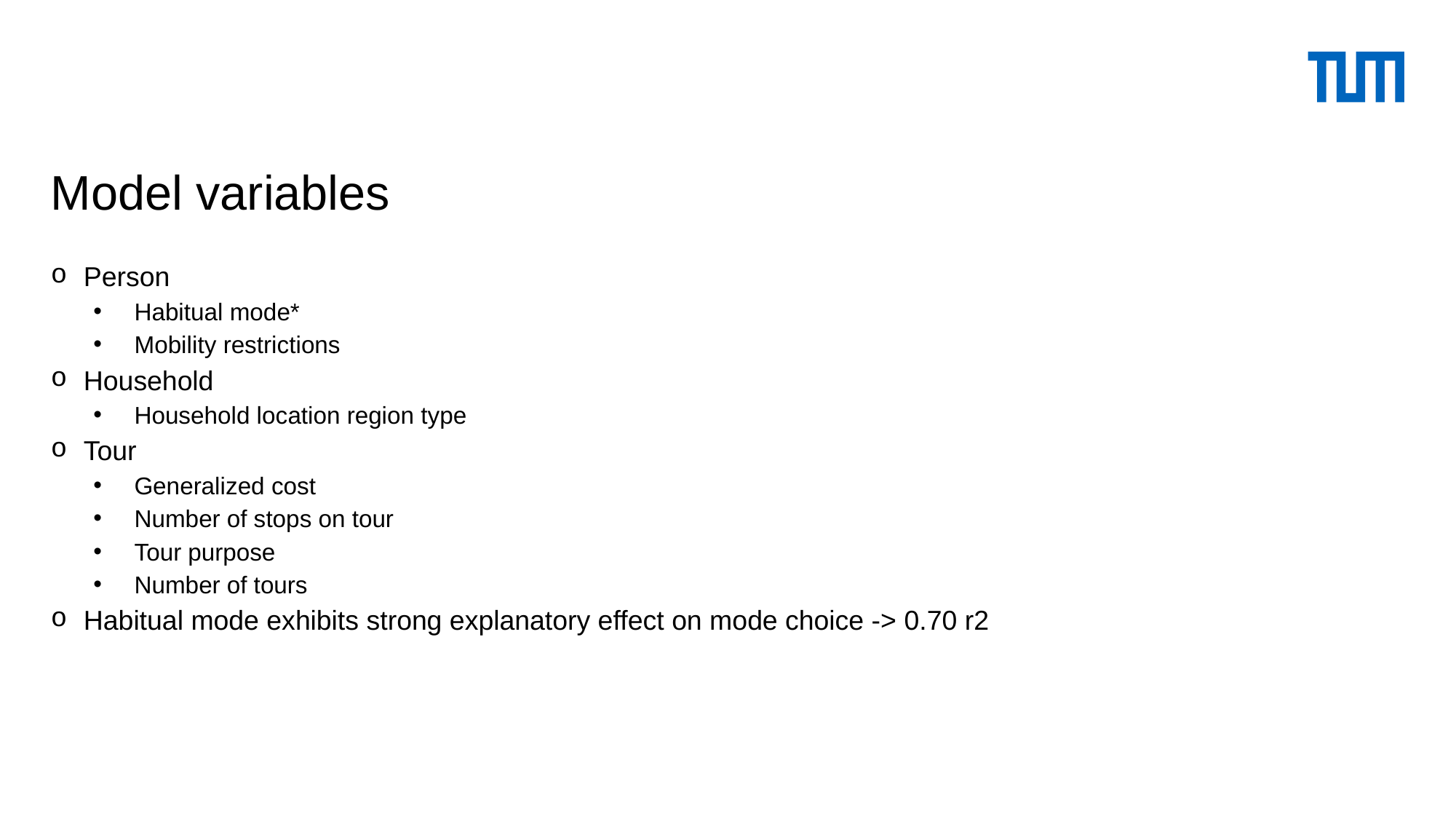

# Model variables
Person
Habitual mode*
Mobility restrictions
Household
Household location region type
Tour
Generalized cost
Number of stops on tour
Tour purpose
Number of tours
Habitual mode exhibits strong explanatory effect on mode choice -> 0.70 r2